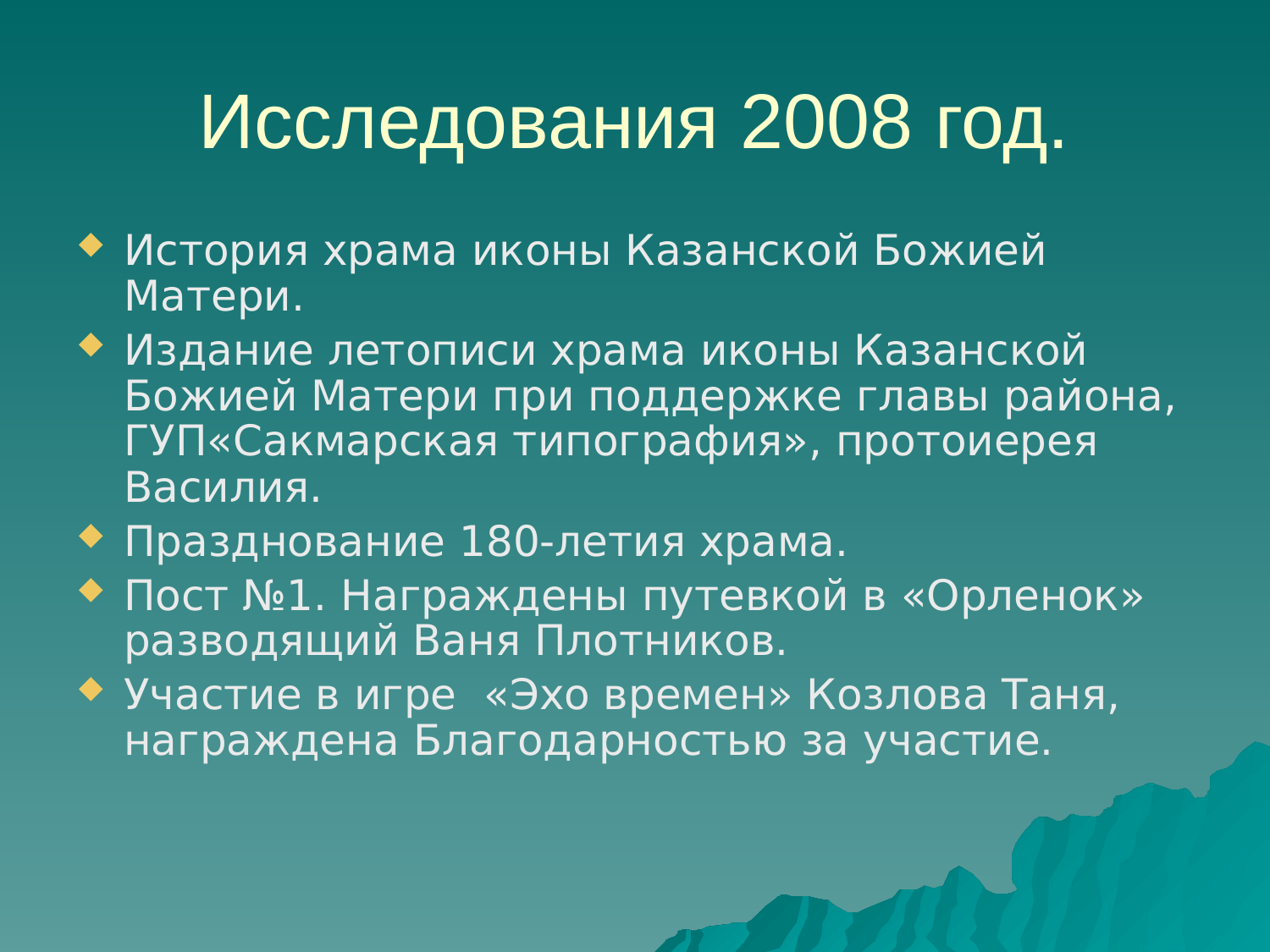

# Исследования 2008 год.
История храма иконы Казанской Божией Матери.
Издание летописи храма иконы Казанской Божией Матери при поддержке главы района, ГУП«Сакмарская типография», протоиерея Василия.
Празднование 180-летия храма.
Пост №1. Награждены путевкой в «Орленок» разводящий Ваня Плотников.
Участие в игре  «Эхо времен» Козлова Таня, награждена Благодарностью за участие.